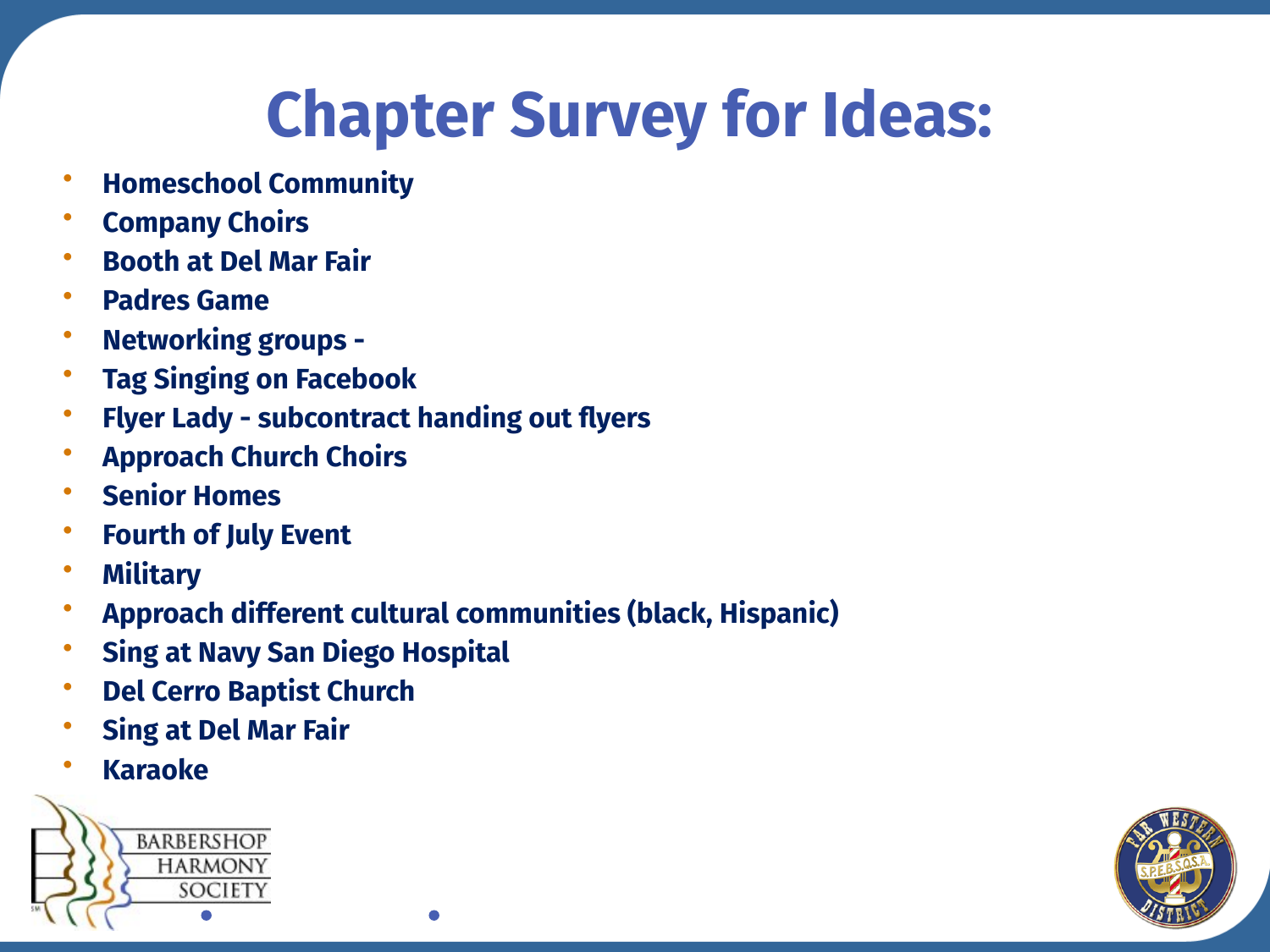

# Chapter Survey for Ideas:
Homeschool Community
Company Choirs
Booth at Del Mar Fair
Padres Game
Networking groups -
Tag Singing on Facebook
Flyer Lady - subcontract handing out flyers
Approach Church Choirs
Senior Homes
Fourth of July Event
Military
Approach different cultural communities (black, Hispanic)
Sing at Navy San Diego Hospital
Del Cerro Baptist Church
Sing at Del Mar Fair
Karaoke